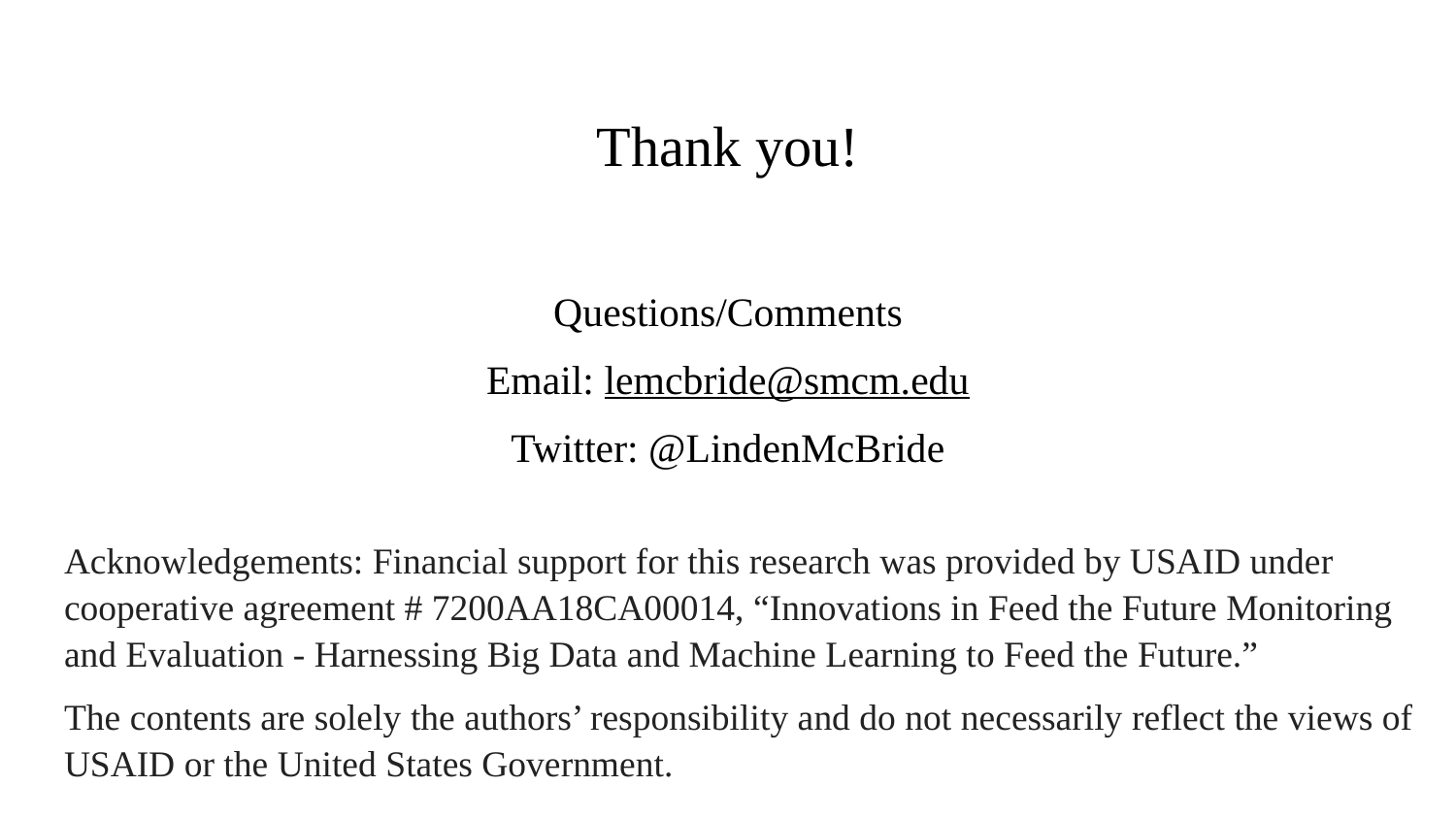

Thank you!

Questions/Comments
Email: lemcbride@smcm.edu
Twitter: @LindenMcBride

Acknowledgements: Financial support for this research was provided by USAID under cooperative agreement # 7200AA18CA00014, “Innovations in Feed the Future Monitoring and Evaluation - Harnessing Big Data and Machine Learning to Feed the Future.”
The contents are solely the authors’ responsibility and do not necessarily reflect the views of USAID or the United States Government.